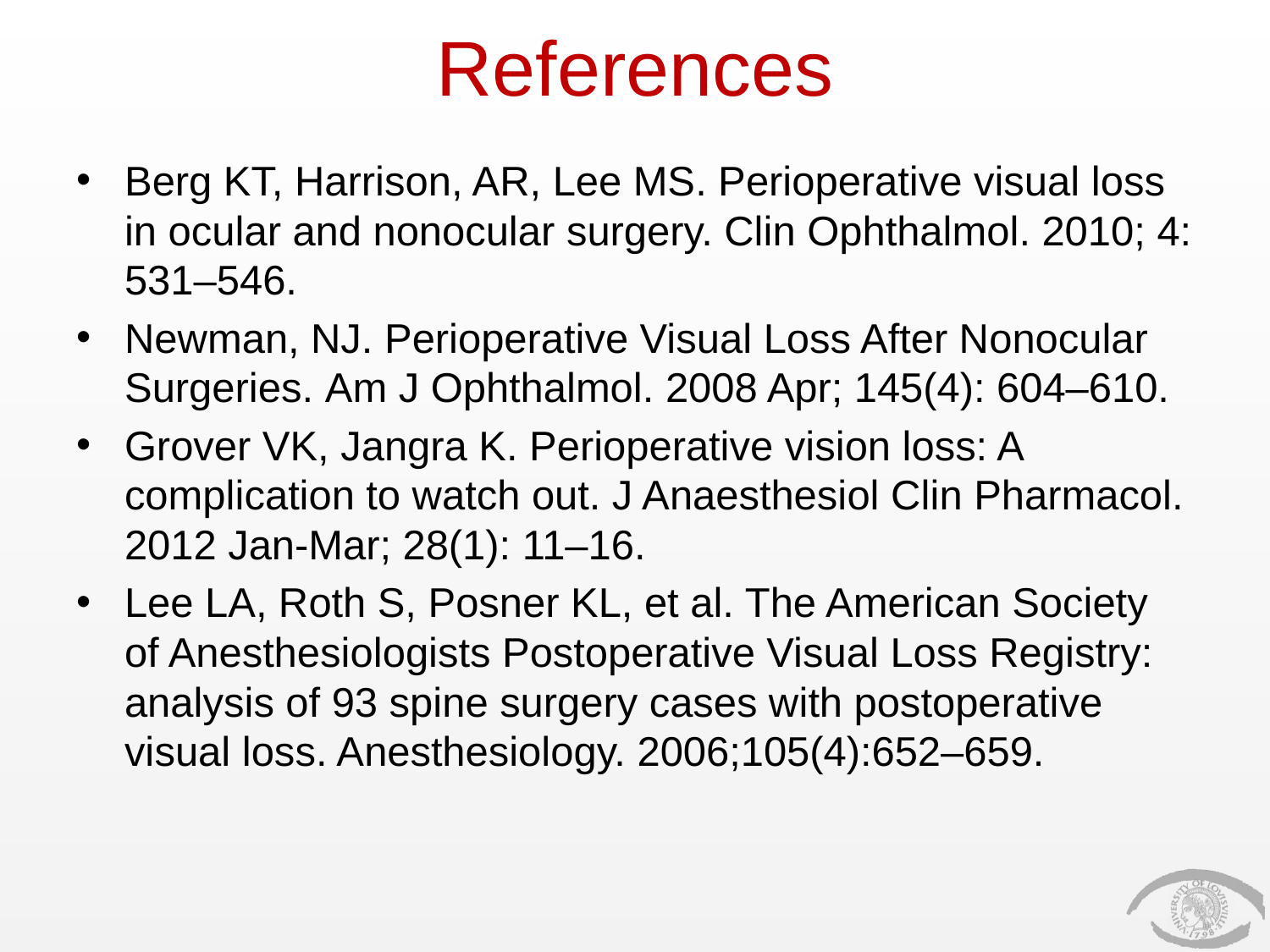

# References
Berg KT, Harrison, AR, Lee MS. Perioperative visual loss in ocular and nonocular surgery. Clin Ophthalmol. 2010; 4: 531–546.
Newman, NJ. Perioperative Visual Loss After Nonocular Surgeries. Am J Ophthalmol. 2008 Apr; 145(4): 604–610.
Grover VK, Jangra K. Perioperative vision loss: A complication to watch out. J Anaesthesiol Clin Pharmacol. 2012 Jan-Mar; 28(1): 11–16.
Lee LA, Roth S, Posner KL, et al. The American Society of Anesthesiologists Postoperative Visual Loss Registry: analysis of 93 spine surgery cases with postoperative visual loss. Anesthesiology. 2006;105(4):652–659.